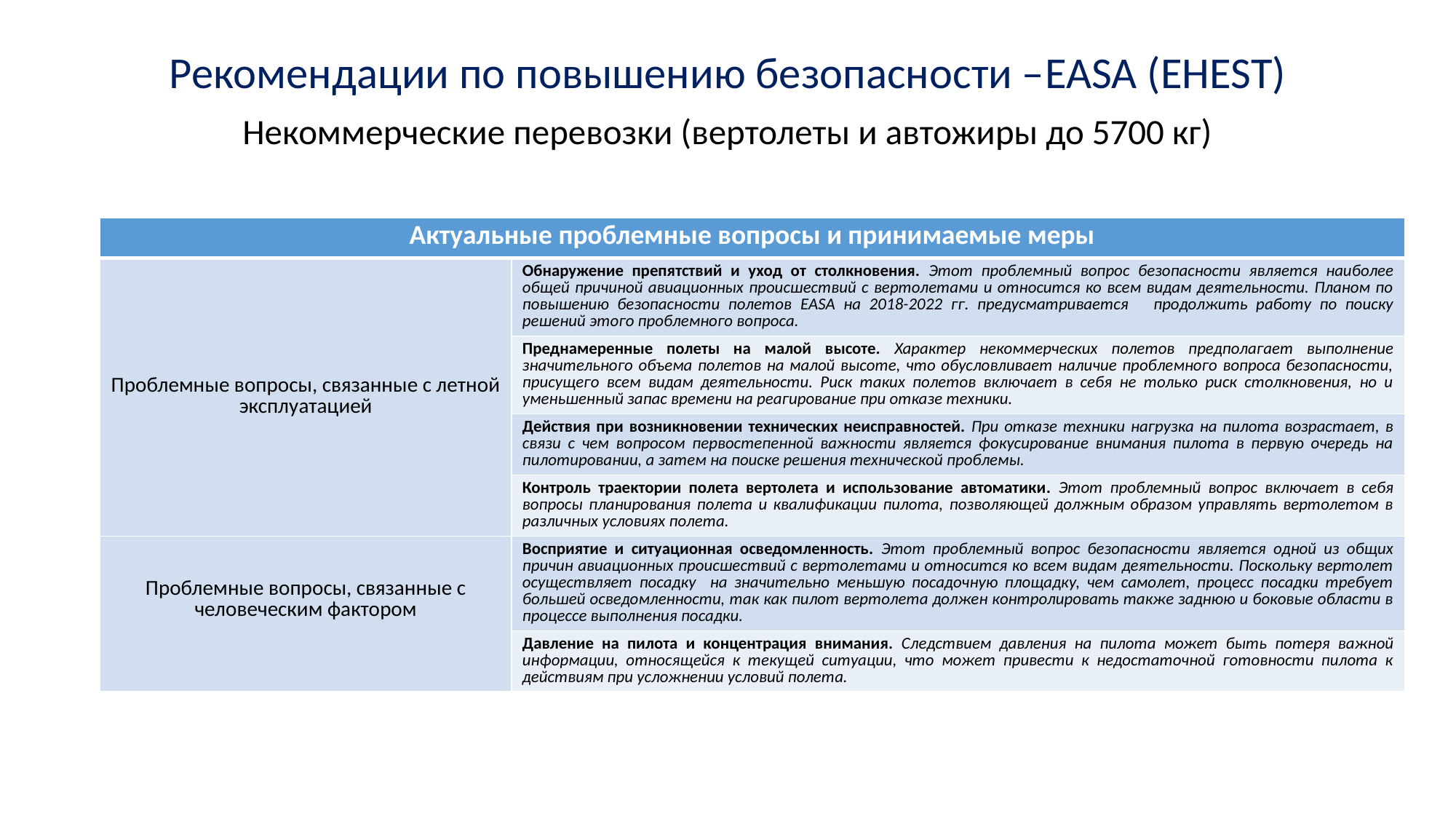

# Рекомендации по повышению безопасности –EASA (EHEST) Некоммерческие перевозки (вертолеты и автожиры до 5700 кг)
| Актуальные проблемные вопросы и принимаемые меры |  |
| --- | --- |
| Проблемные вопросы, связанные с летной эксплуатацией | Обнаружение препятствий и уход от столкновения. Этот проблемный вопрос безопасности является наиболее общей причиной авиационных происшествий с вертолетами и относится ко всем видам деятельности. Планом по повышению безопасности полетов EASA на 2018-2022 гг. предусматривается продолжить работу по поиску решений этого проблемного вопроса. |
|  | Преднамеренные полеты на малой высоте. Характер некоммерческих полетов предполагает выполнение значительного объема полетов на малой высоте, что обусловливает наличие проблемного вопроса безопасности, присущего всем видам деятельности. Риск таких полетов включает в себя не только риск столкновения, но и уменьшенный запас времени на реагирование при отказе техники. |
|  | Действия при возникновении технических неисправностей. При отказе техники нагрузка на пилота возрастает, в связи с чем вопросом первостепенной важности является фокусирование внимания пилота в первую очередь на пилотировании, а затем на поиске решения технической проблемы. |
|  | Контроль траектории полета вертолета и использование автоматики. Этот проблемный вопрос включает в себя вопросы планирования полета и квалификации пилота, позволяющей должным образом управлять вертолетом в различных условиях полета. |
| Проблемные вопросы, связанные с человеческим фактором | Восприятие и ситуационная осведомленность. Этот проблемный вопрос безопасности является одной из общих причин авиационных происшествий с вертолетами и относится ко всем видам деятельности. Поскольку вертолет осуществляет посадку на значительно меньшую посадочную площадку, чем самолет, процесс посадки требует большей осведомленности, так как пилот вертолета должен контролировать также заднюю и боковые области в процессе выполнения посадки. |
|  | Давление на пилота и концентрация внимания. Следствием давления на пилота может быть потеря важной информации, относящейся к текущей ситуации, что может привести к недостаточной готовности пилота к действиям при усложнении условий полета. |